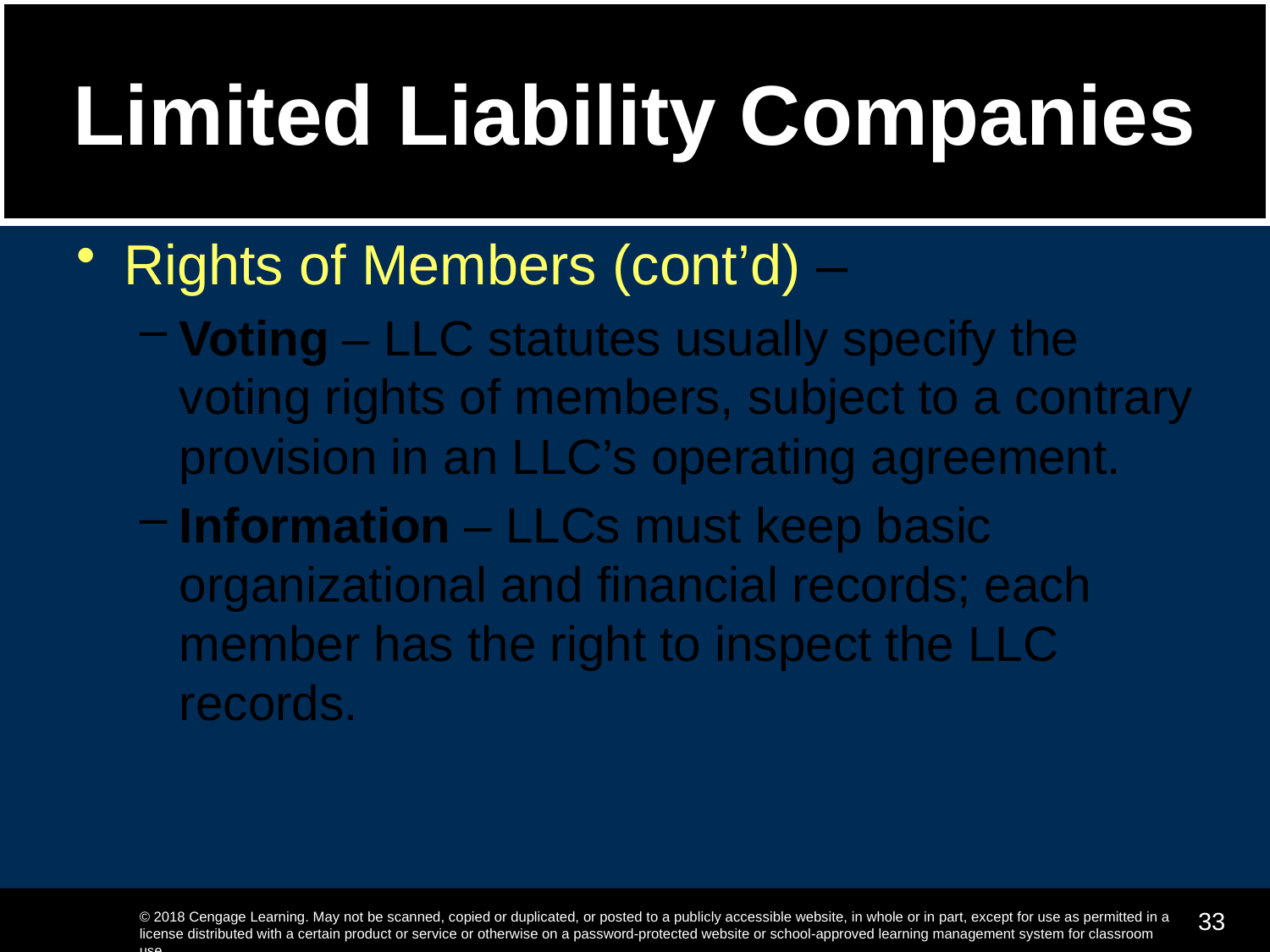

# Limited Liability Companies
Rights of Members (cont’d) –
Voting – LLC statutes usually specify the voting rights of members, subject to a contrary provision in an LLC’s operating agreement.
Information – LLCs must keep basic organizational and financial records; each member has the right to inspect the LLC records.
33